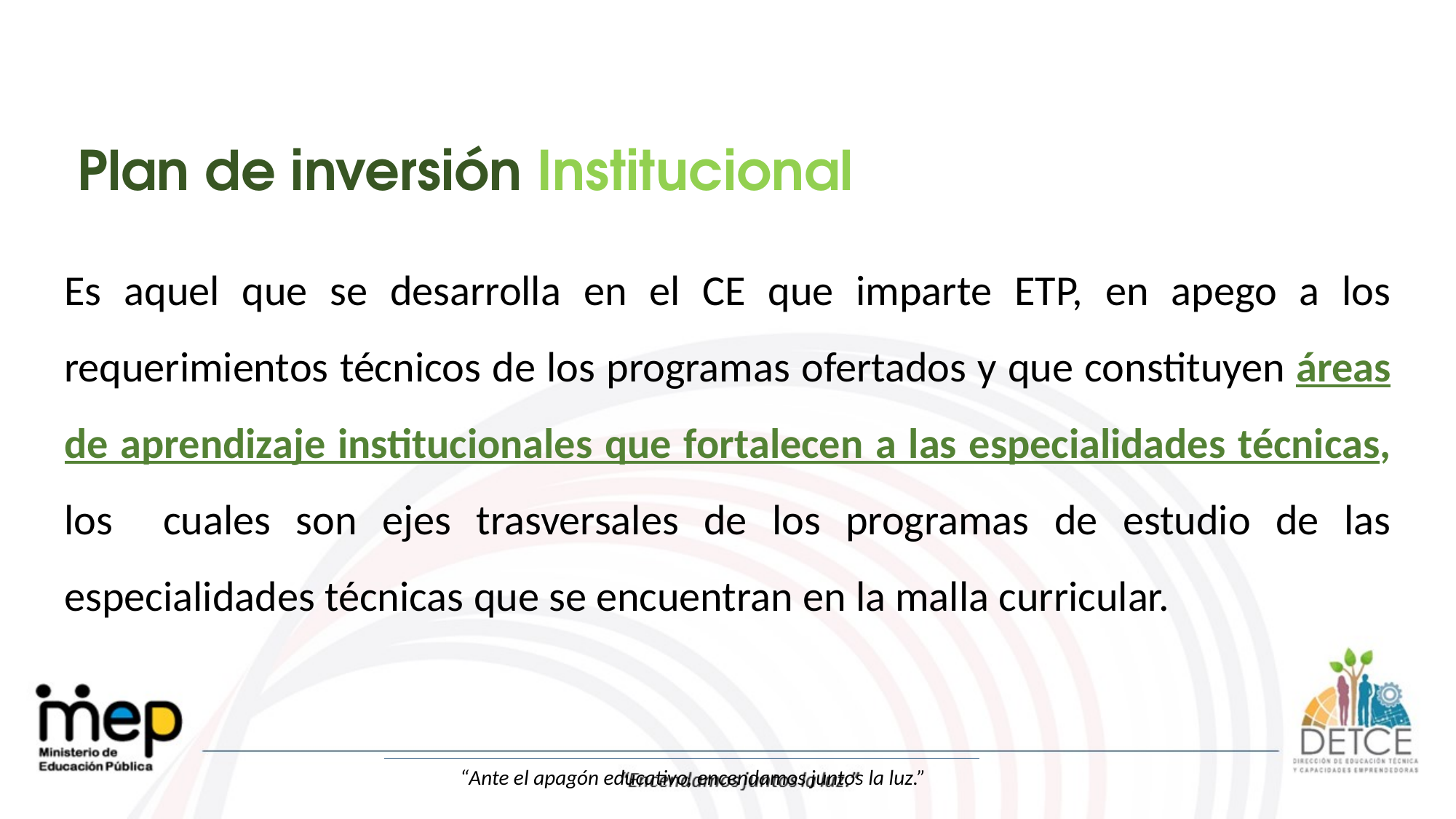

Plan de inversión Institucional
Es aquel que se desarrolla en el CE que imparte ETP, en apego a los requerimientos técnicos de los programas ofertados y que constituyen áreas de aprendizaje institucionales que fortalecen a las especialidades técnicas, los  cuales son ejes trasversales de los programas de estudio de las especialidades técnicas que se encuentran en la malla curricular.
“Ante el apagón educativo, encendamos juntos la luz.”